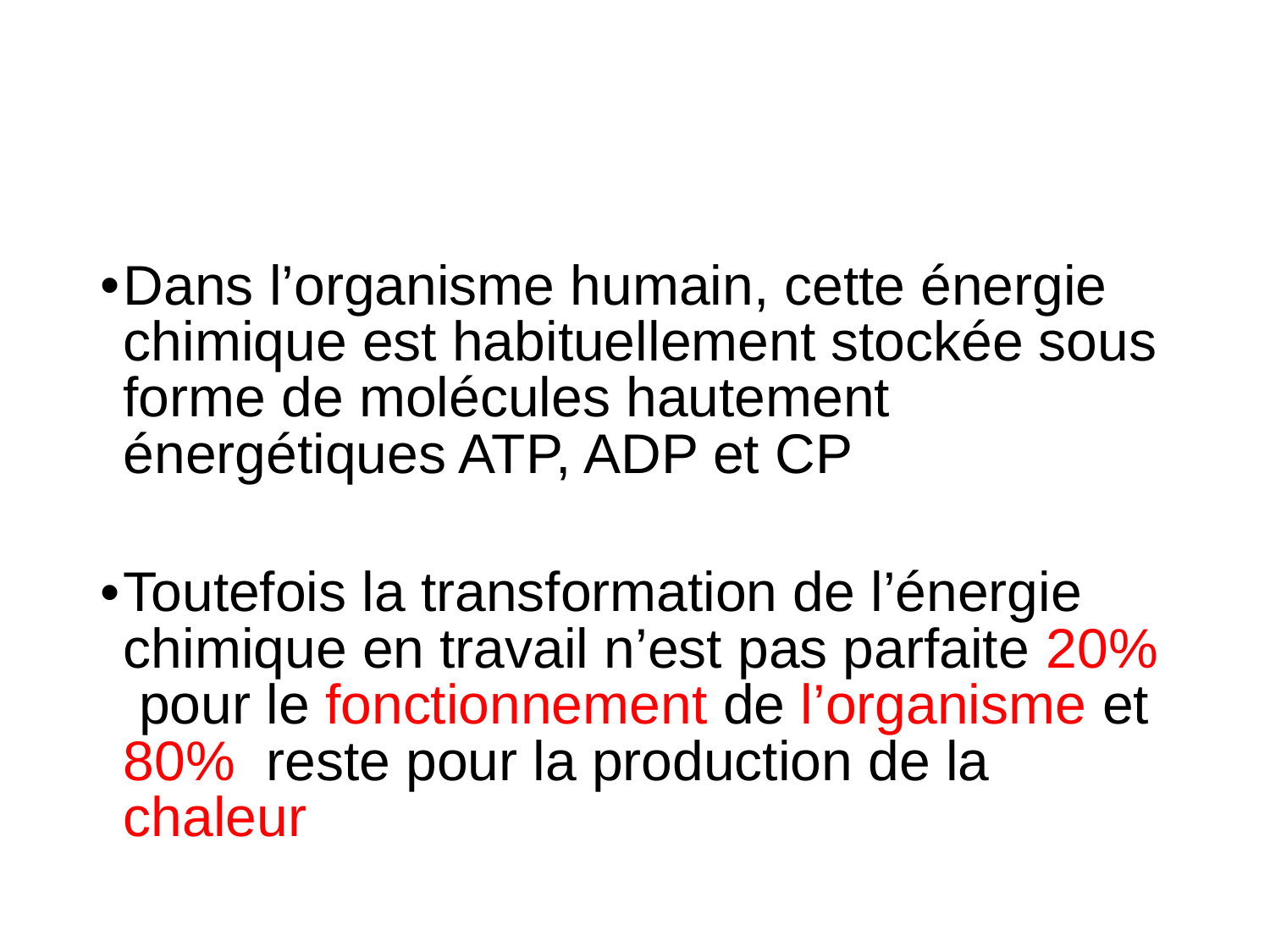

#
Dans l’organisme humain, cette énergie chimique est habituellement stockée sous forme de molécules hautement énergétiques ATP, ADP et CP

Toutefois la transformation de l’énergie chimique en travail n’est pas parfaite 20%  pour le fonctionnement de l’organisme et  80%  reste pour la production de la chaleur